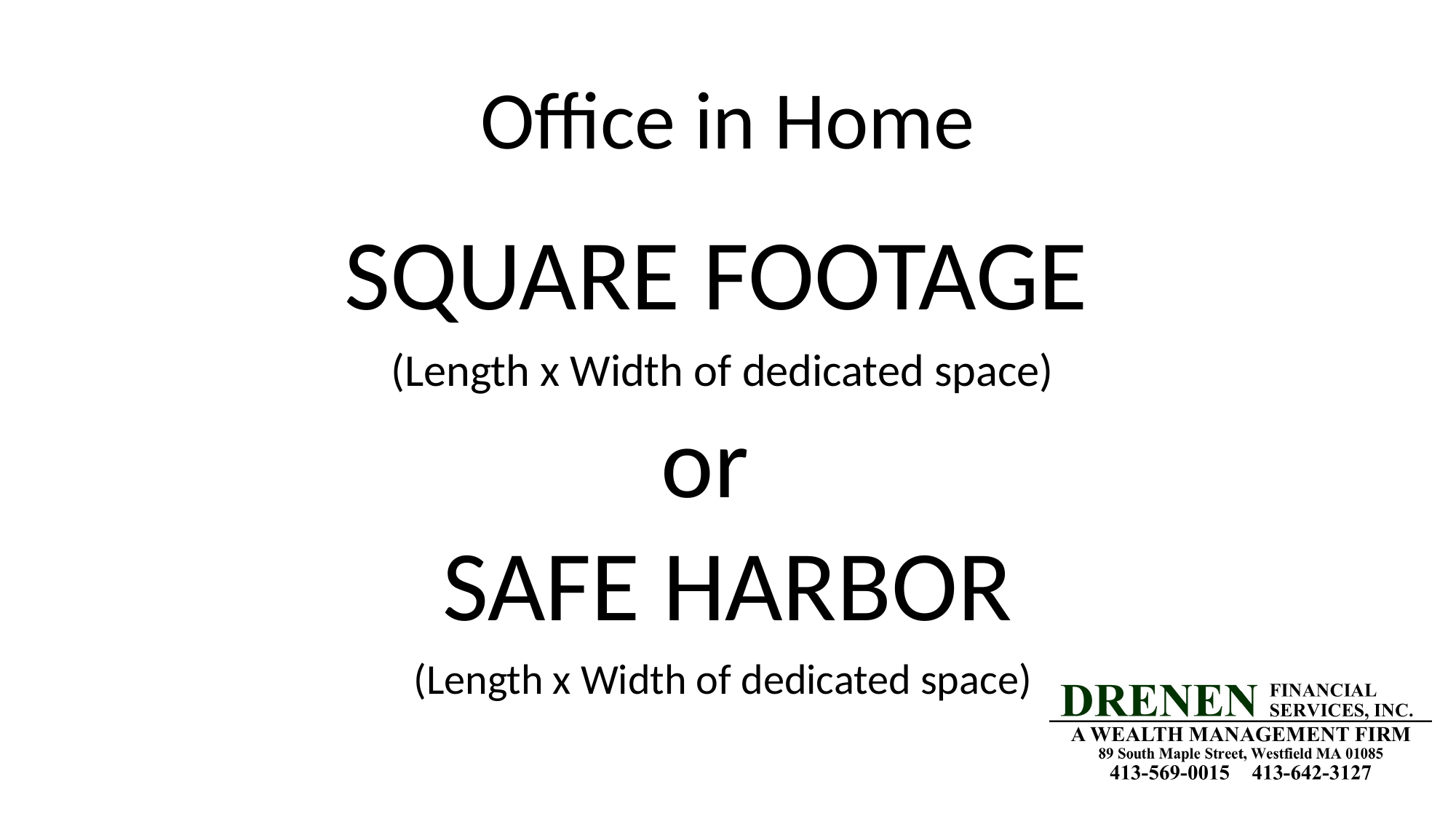

# Office in Home
SQUARE FOOTAGE
(Length x Width of dedicated space)
or
SAFE HARBOR
(Length x Width of dedicated space)